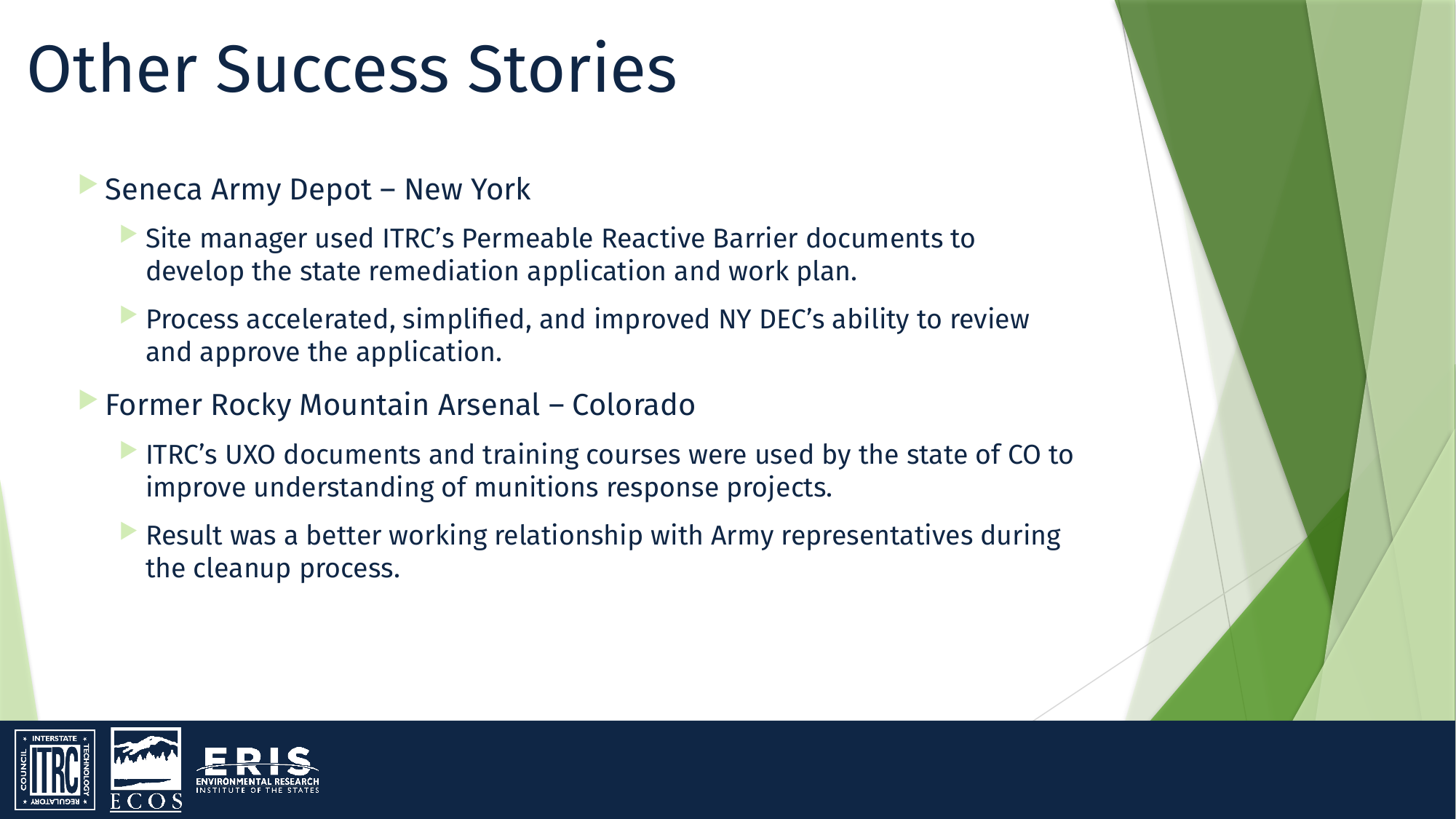

Other Success Stories
Seneca Army Depot – New York
Site manager used ITRC’s Permeable Reactive Barrier documents to develop the state remediation application and work plan.
Process accelerated, simplified, and improved NY DEC’s ability to review and approve the application.
Former Rocky Mountain Arsenal – Colorado
ITRC’s UXO documents and training courses were used by the state of CO to improve understanding of munitions response projects.
Result was a better working relationship with Army representatives during the cleanup process.